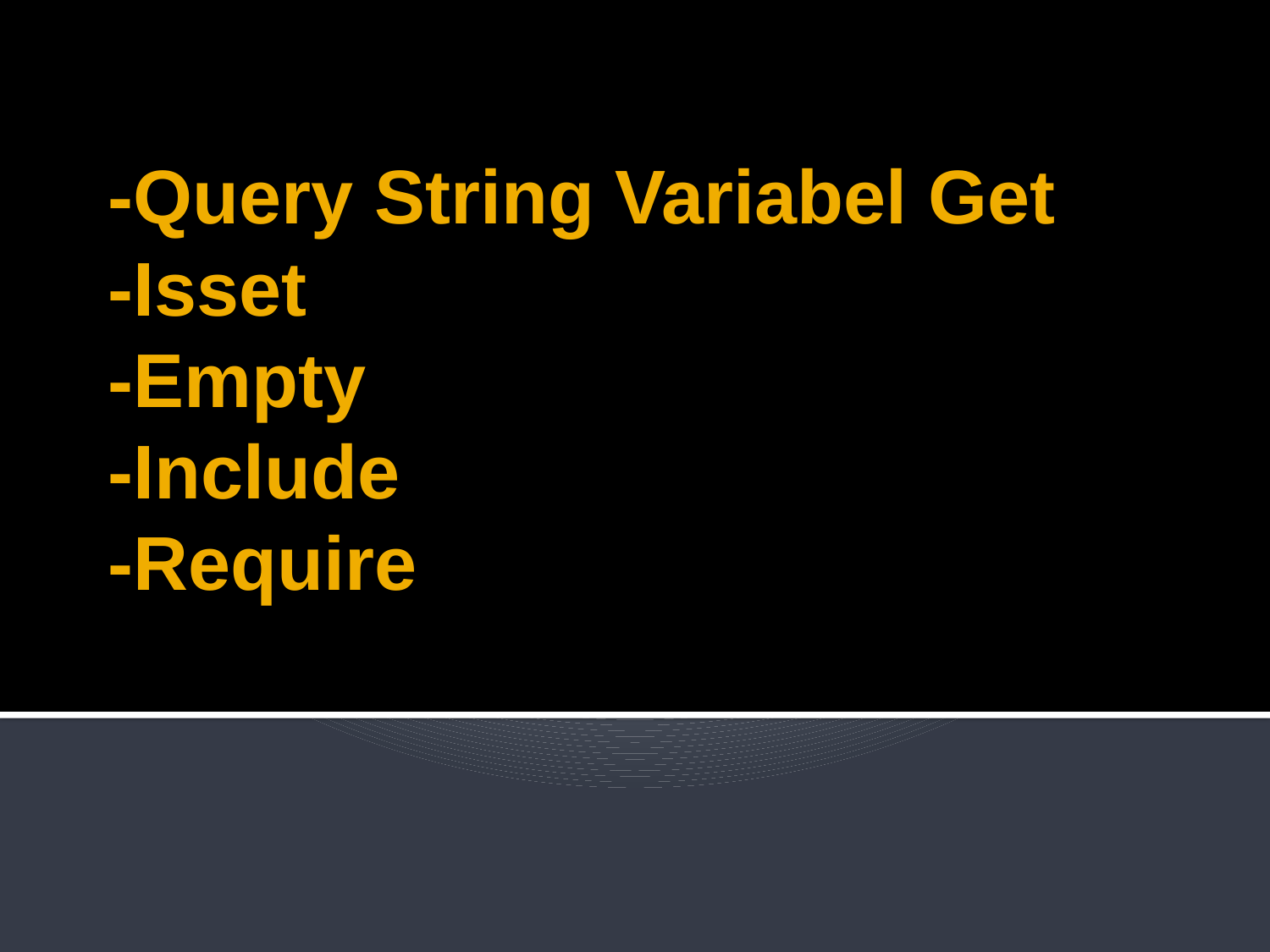

# -Query String Variabel Get -Isset -Empty -Include -Require